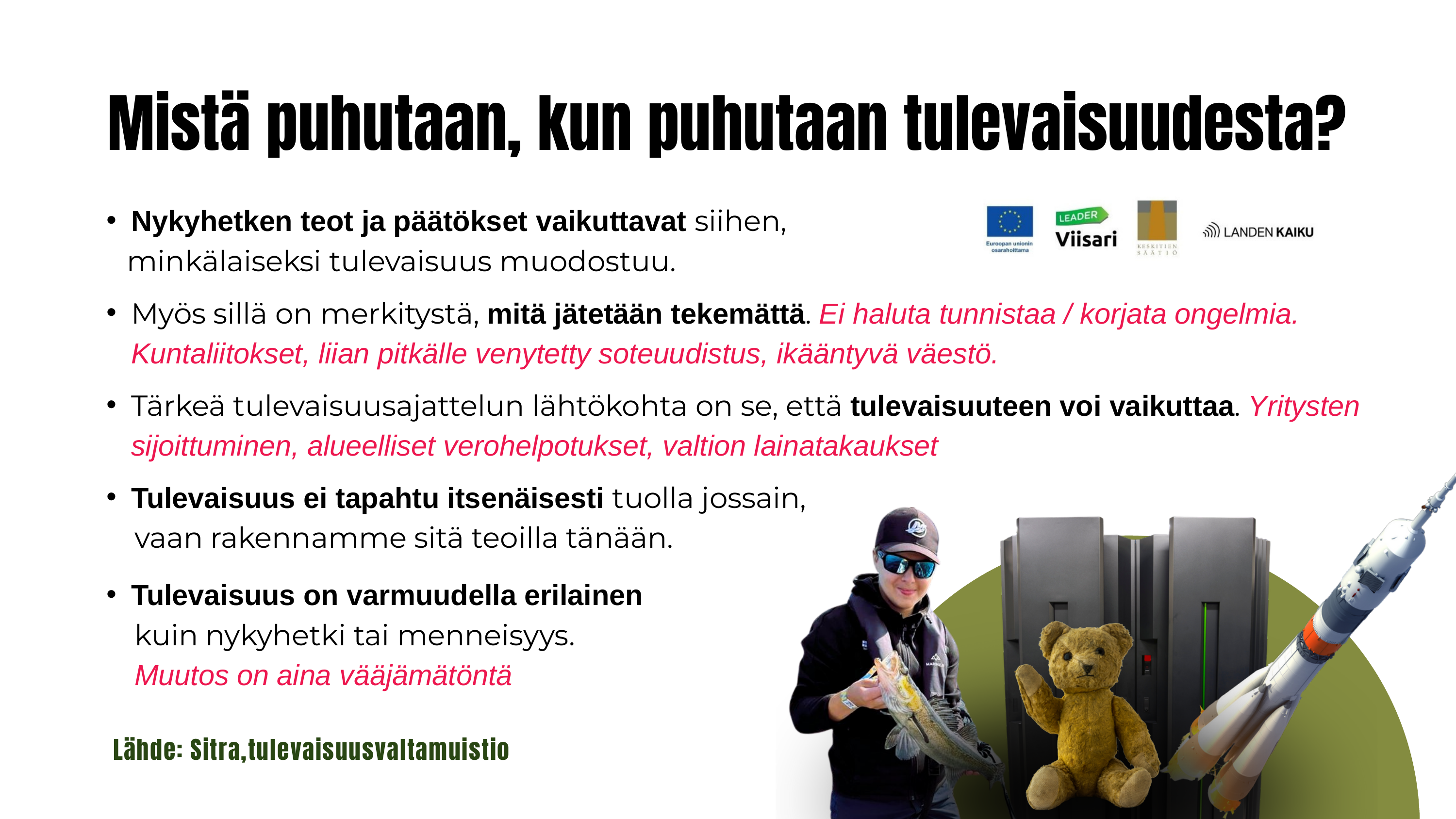

Mistä puhutaan, kun puhutaan tulevaisuudesta?

Nykyhetken teot ja päätökset vaikuttavat siihen,
      minkälaiseksi tulevaisuus muodostuu.

Myös sillä on merkitystä, mitä jätetään tekemättä. Ei haluta tunnistaa / korjata ongelmia. Kuntaliitokset, liian pitkälle venytetty soteuudistus, ikääntyvä väestö.

Tärkeä tulevaisuusajattelun lähtökohta on se, että tulevaisuuteen voi vaikuttaa. Yritysten sijoittuminen, alueelliset verohelpotukset, valtion lainatakaukset

Tulevaisuus ei tapahtu itsenäisesti tuolla jossain,
       vaan rakennamme sitä teoilla tänään.

Tulevaisuus on varmuudella erilainen
       kuin nykyhetki tai menneisyys.
       Muutos on aina vääjämätöntä

Lähde: Sitra,tulevaisuusvaltamuistio